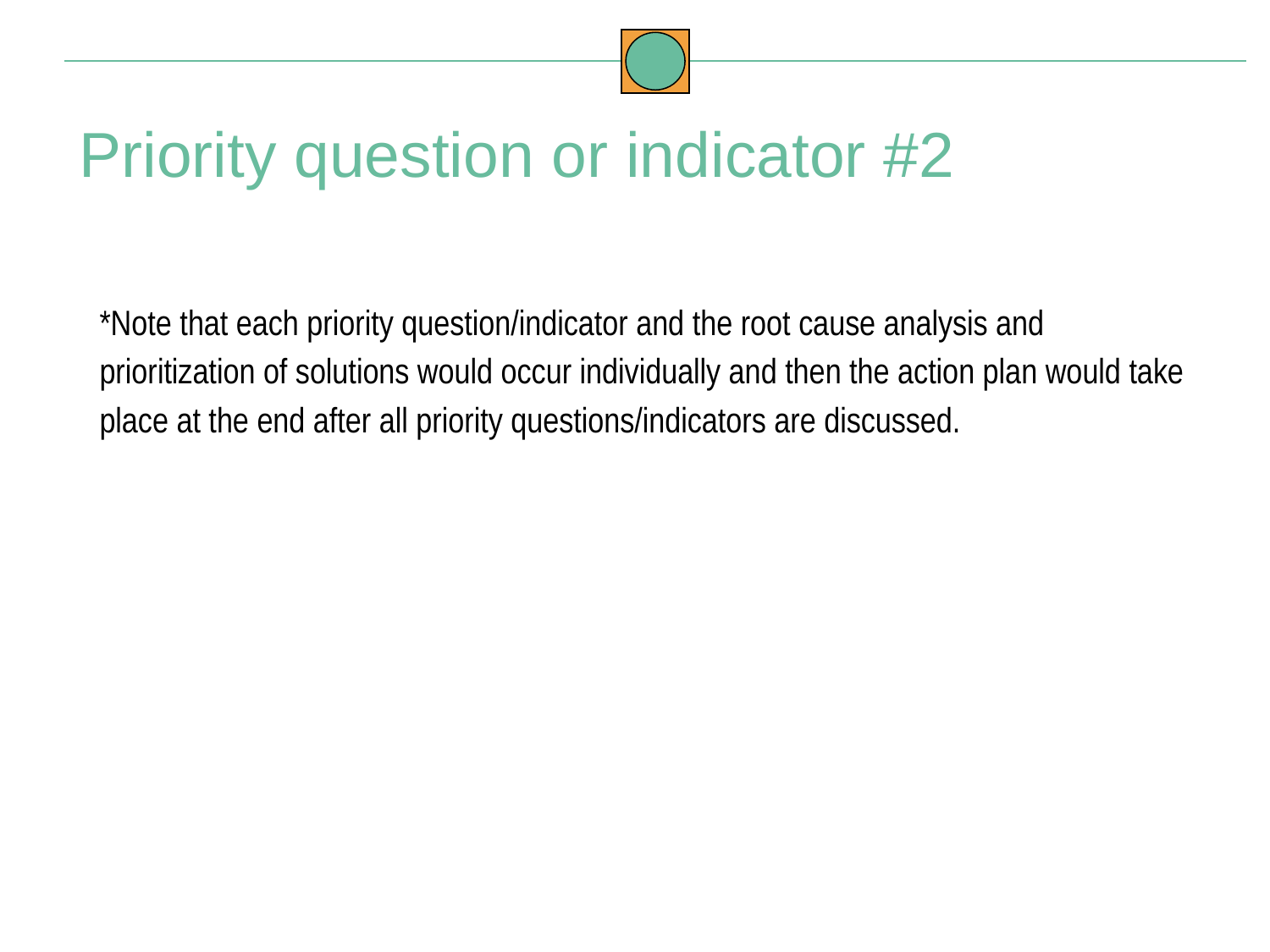

Priority question or indicator #2
*Note that each priority question/indicator and the root cause analysis and prioritization of solutions would occur individually and then the action plan would take place at the end after all priority questions/indicators are discussed.